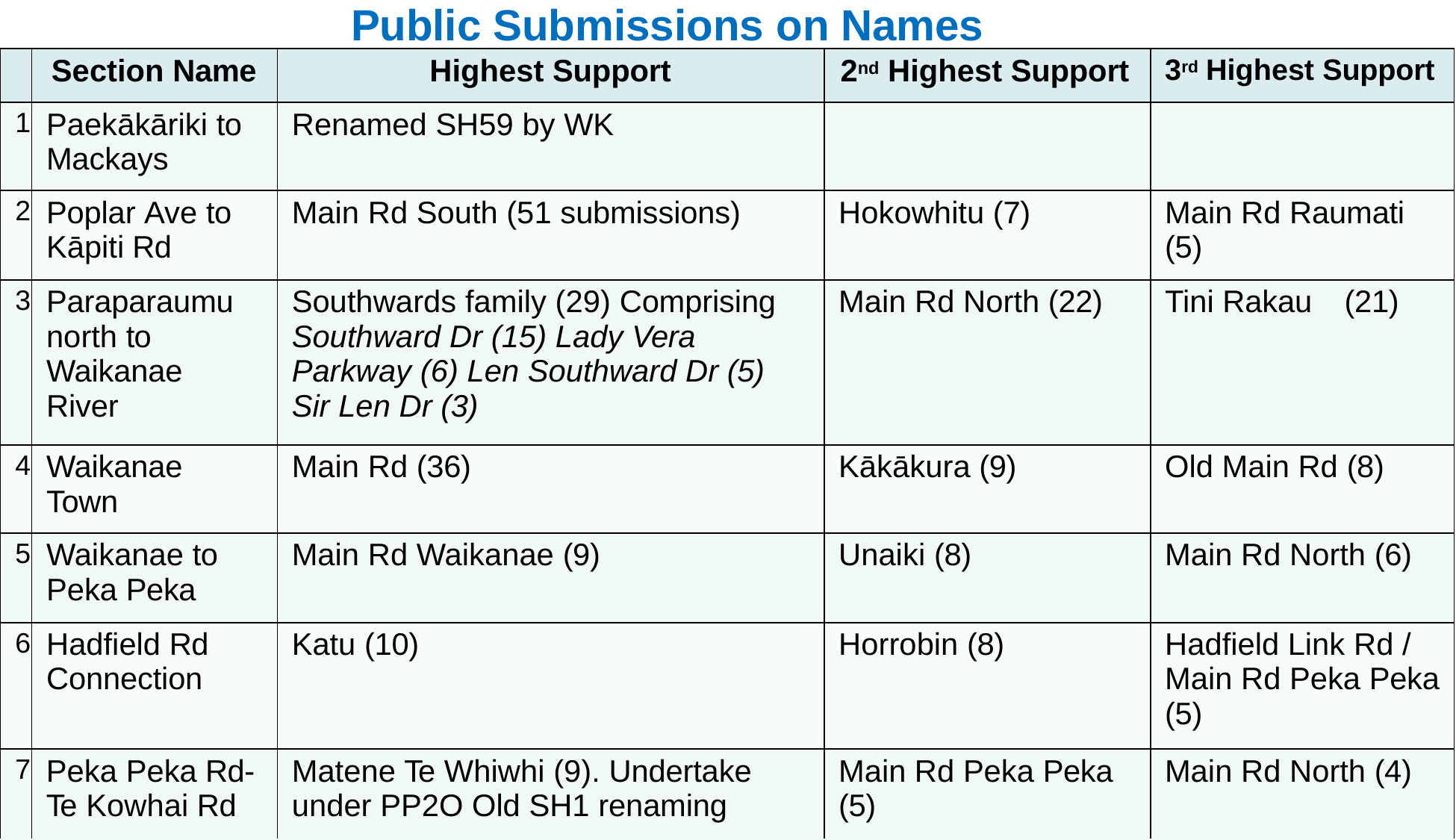

# Public Submissions on Names
|  | Section Name | Highest Support | 2nd Highest Support | 3rd Highest Support |
| --- | --- | --- | --- | --- |
| 1 | Paekākāriki to Mackays | Renamed SH59 by WK |  |  |
| 2 | Poplar Ave to Kāpiti Rd | Main Rd South (51 submissions) | Hokowhitu (7) | Main Rd Raumati (5) |
| 3 | Paraparaumu north to Waikanae River | Southwards family (29) Comprising Southward Dr (15) Lady Vera Parkway (6) Len Southward Dr (5) Sir Len Dr (3) | Main Rd North (22) | Tini Rakau (21) |
| 4 | Waikanae Town | Main Rd (36) | Kākākura (9) | Old Main Rd (8) |
| 5 | Waikanae to Peka Peka | Main Rd Waikanae (9) | Unaiki (8) | Main Rd North (6) |
| 6 | Hadfield Rd Connection | Katu (10) | Horrobin (8) | Hadfield Link Rd / Main Rd Peka Peka (5) |
| 7 | Peka Peka Rd- Te Kowhai Rd | Matene Te Whiwhi (9). Undertake under PP2O Old SH1 renaming | Main Rd Peka Peka (5) | Main Rd North (4) |